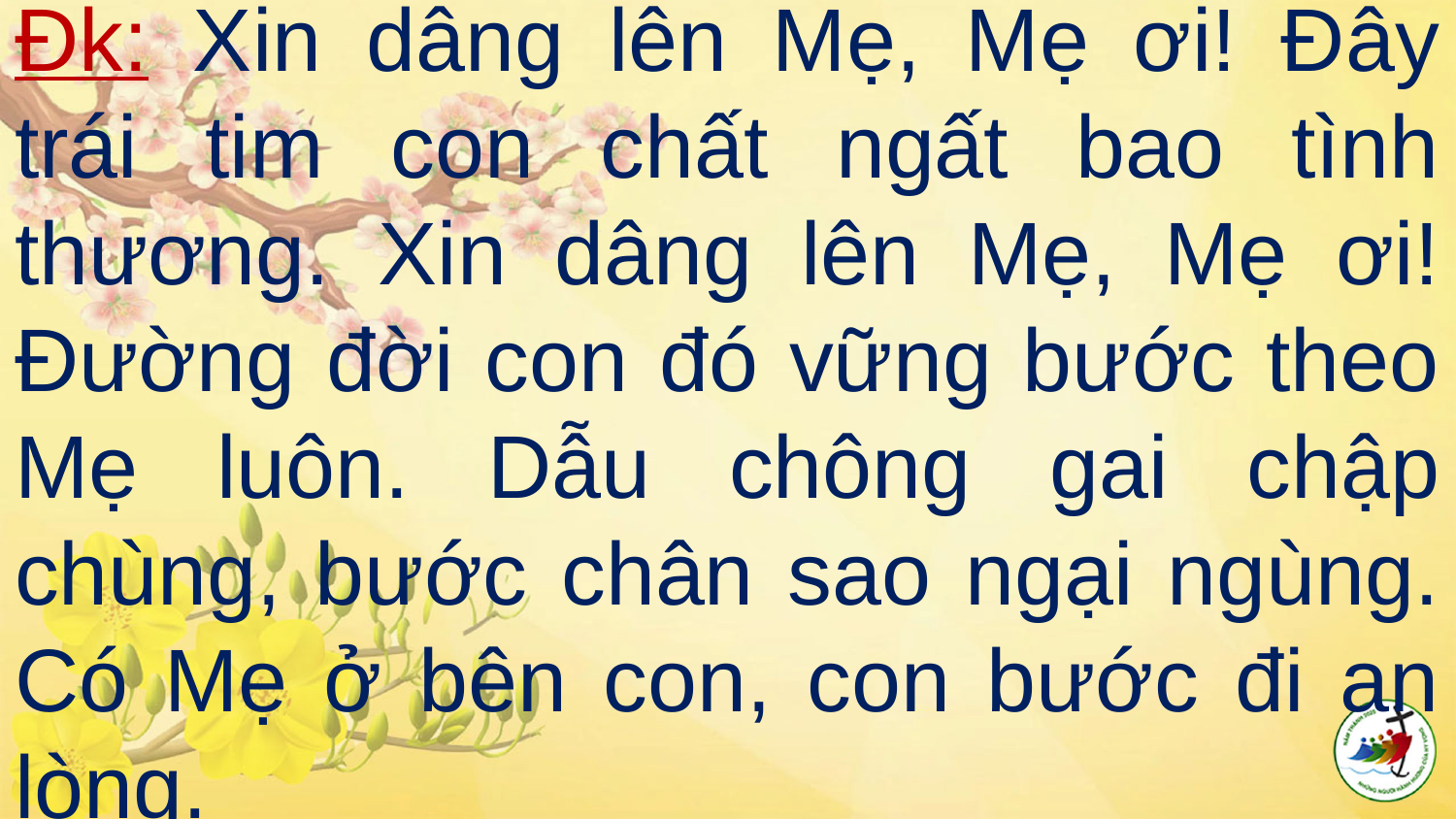

# Đk: Xin dâng lên Mẹ, Mẹ ơi! Đây trái tim con chất ngất bao tình thương. Xin dâng lên Mẹ, Mẹ ơi! Đường đời con đó vững bước theo Mẹ luôn. Dẫu chông gai chập chùng, bước chân sao ngại ngùng. Có Mẹ ở bên con, con bước đi an lòng.